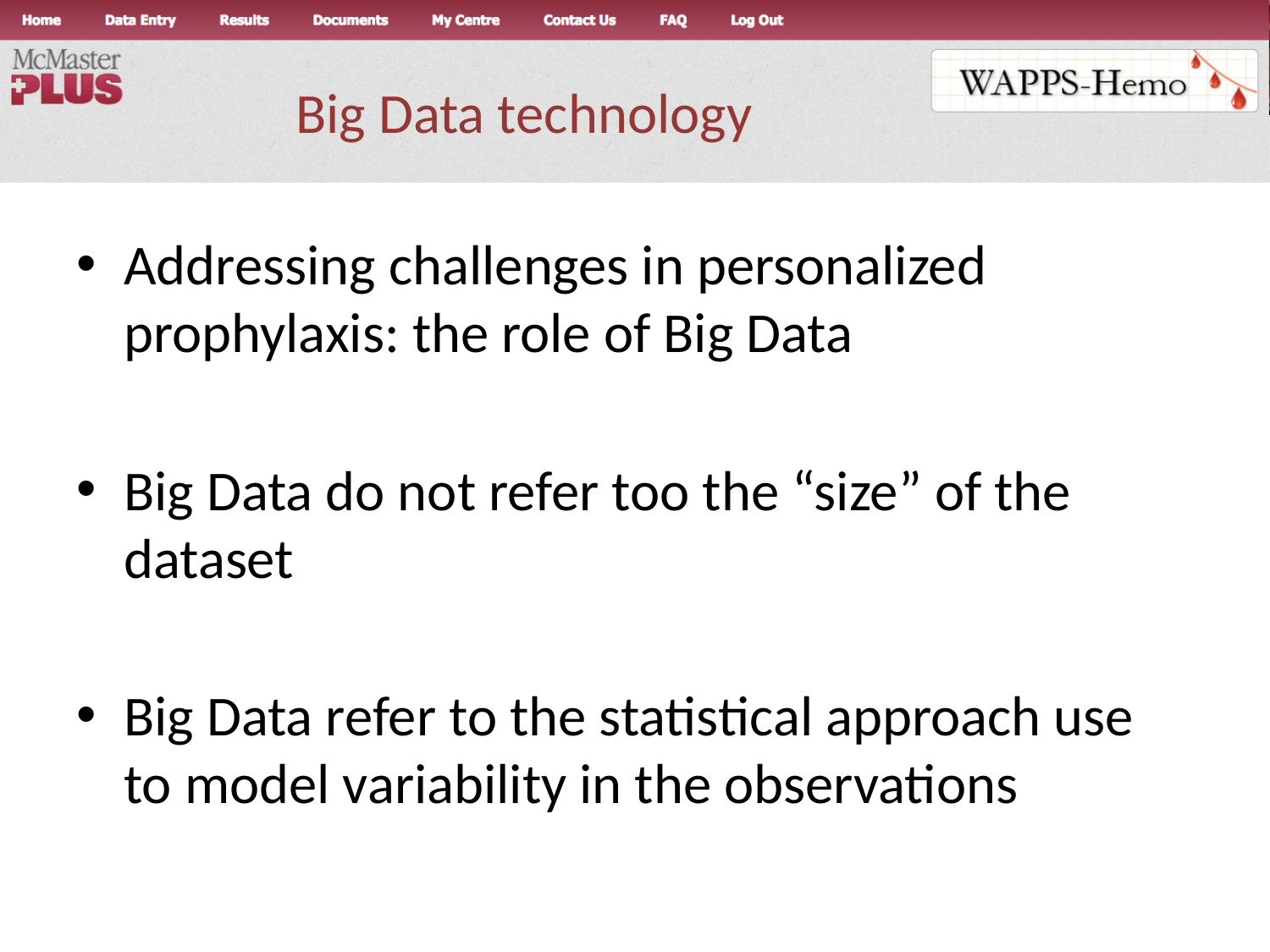

# Big Data technology
Addressing challenges in personalized prophylaxis: the role of Big Data

Big Data do not refer too the “size” of the dataset

Big Data refer to the statistical approach use to model variability in the observations